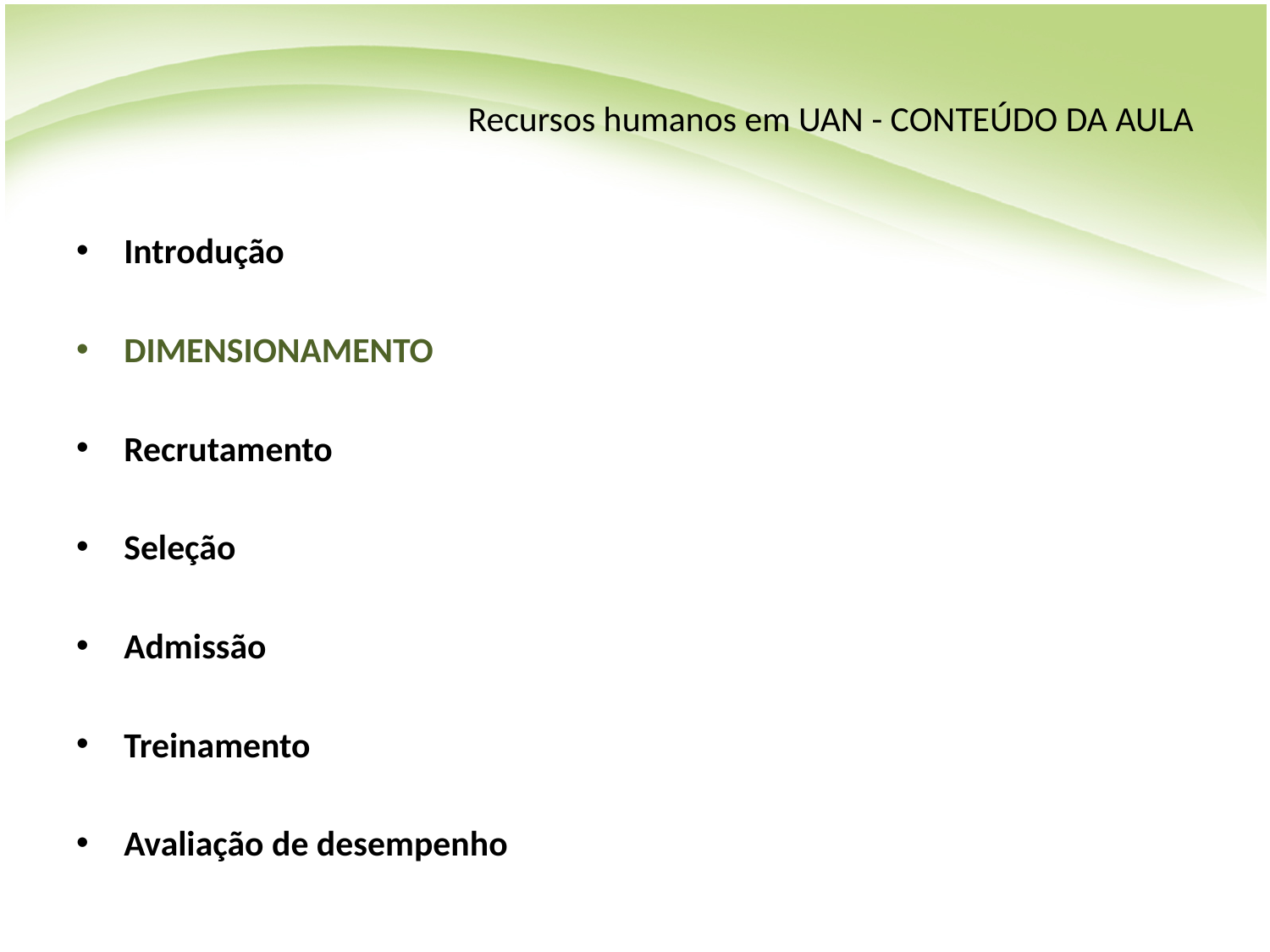

# Recursos humanos em UAN - CONTEÚDO DA AULA
Introdução

DIMENSIONAMENTO

Recrutamento

Seleção

Admissão

Treinamento

Avaliação de desempenho